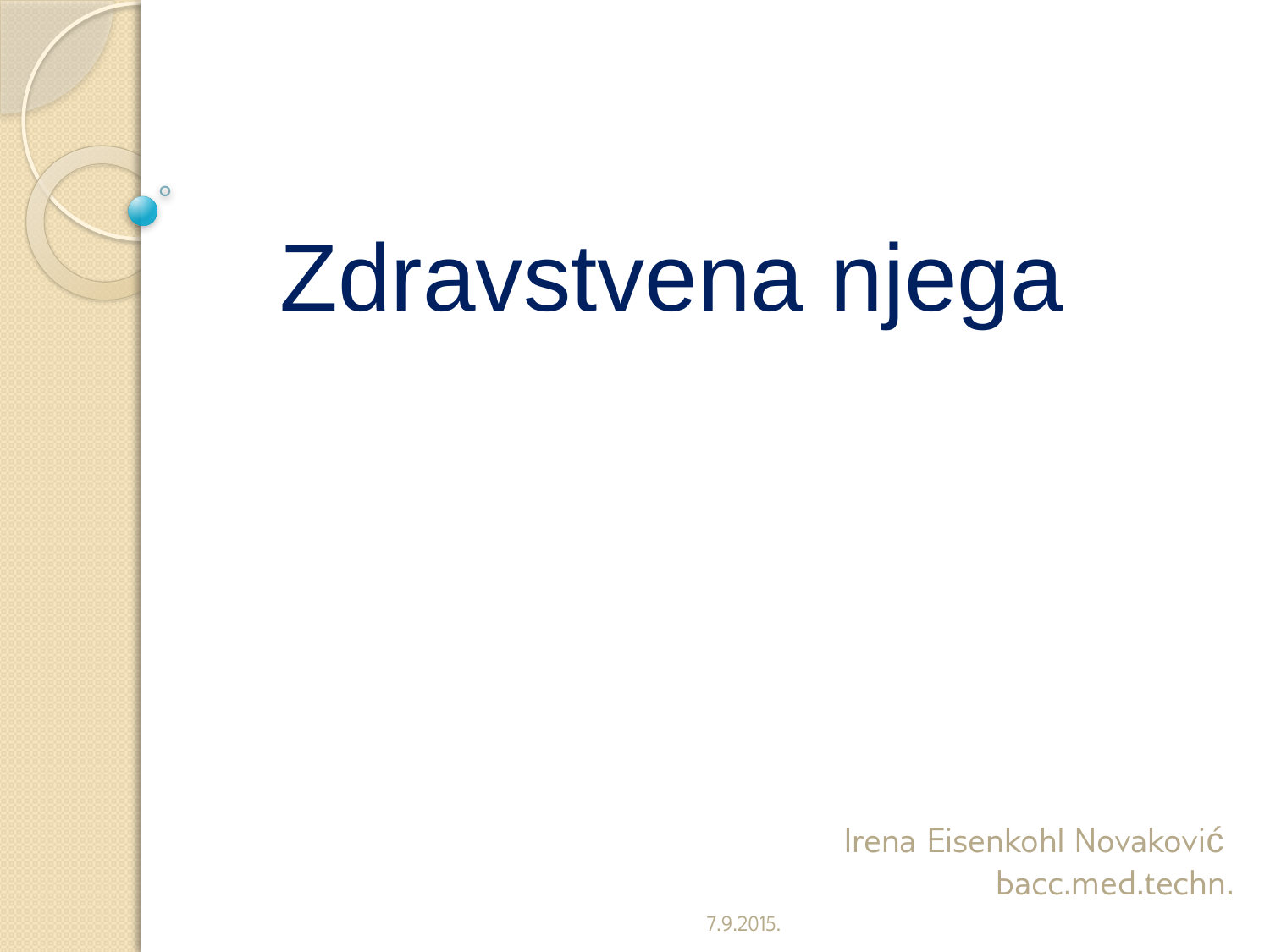

# Zdravstvena njega

Irena Eisenkohl Novaković
bacc.med.techn.

7.9.2015.